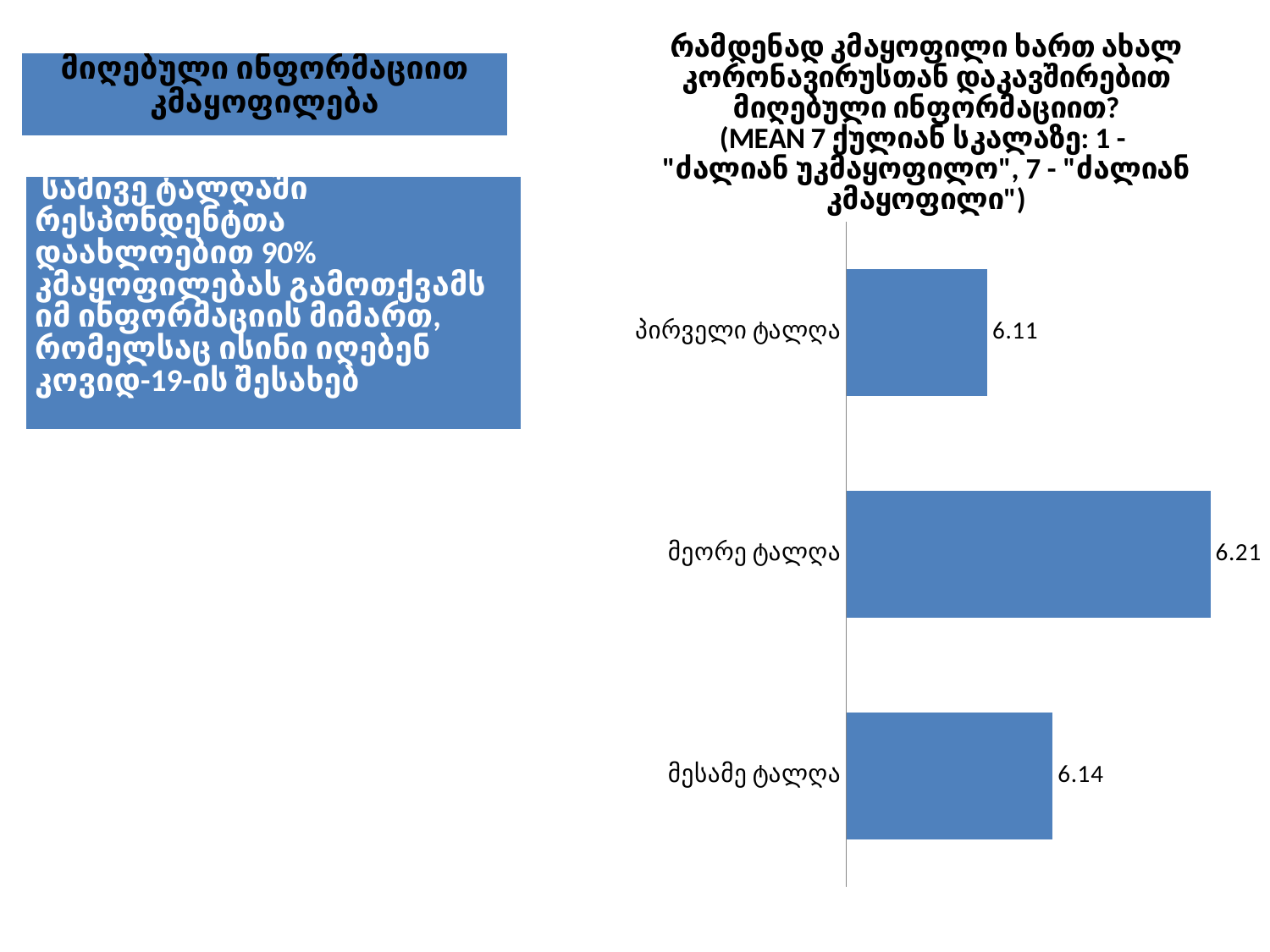

### Chart: რამდენად კმაყოფილი ხართ ახალ კორონავირუსთან დაკავშირებით მიღებული ინფორმაციით?
(MEAN 7 ქულიან სკალაზე: 1 -  "ძალიან უკმაყოფილო", 7 - "ძალიან კმაყოფილი")

| Category | How much satisfied you are concerning the information which you get through different sourced regarding COVID19 and response? |
|---|---|
| პირველი ტალღა | 6.10659898477158 |
| მეორე ტალღა | 6.211967545638945 |
| მესამე ტალღა | 6.137512639029317 |
| მიღებული ინფორმაციით კმაყოფილება |
| --- |
| სამივე ტალღაში რესპონდენტთა დაახლოებით 90% კმაყოფილებას გამოთქვამს იმ ინფორმაციის მიმართ, რომელსაც ისინი იღებენ კოვიდ-19-ის შესახებ |
| --- |